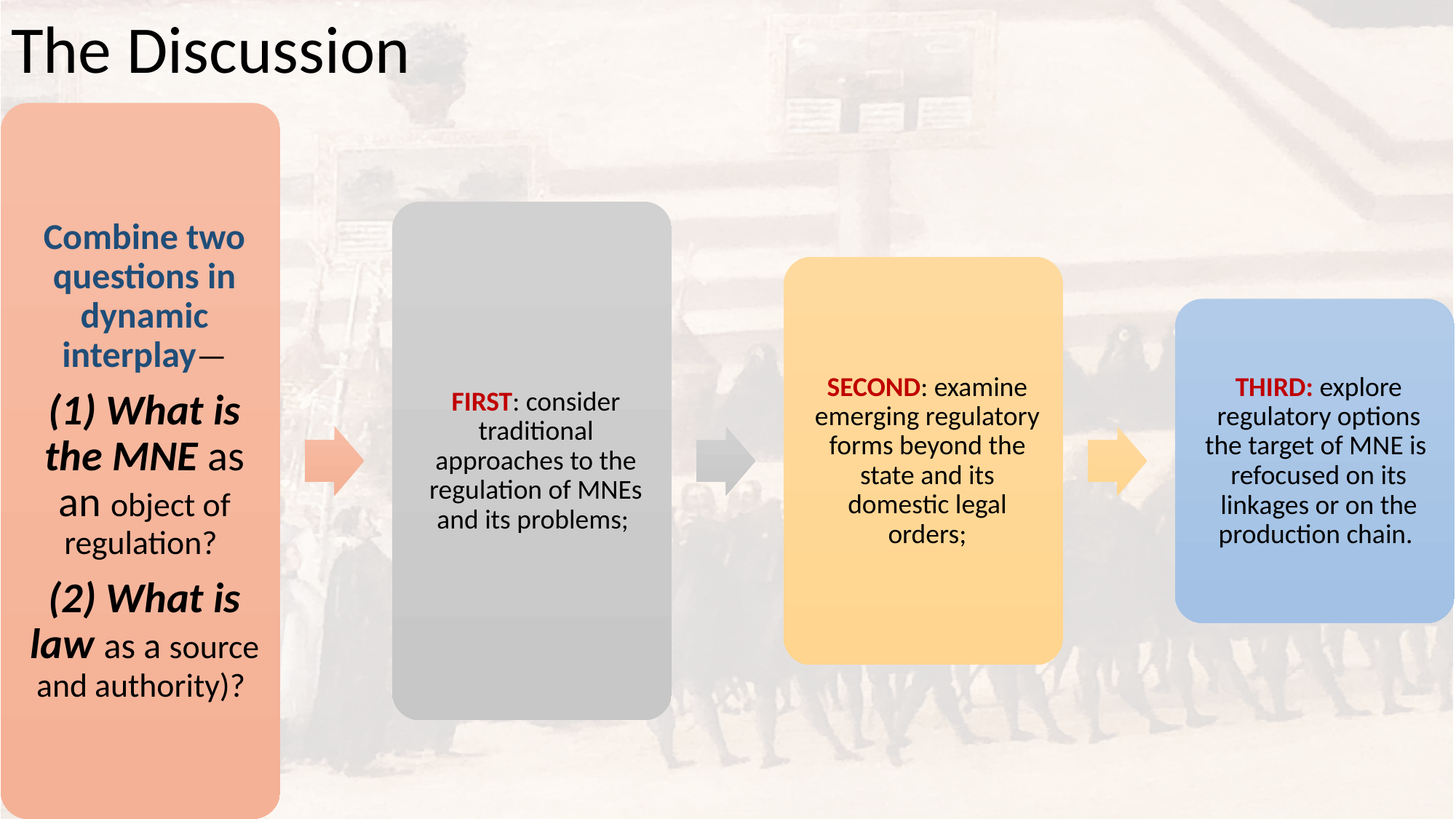

# The Discussion
Combine two questions in dynamic interplay—
(1) What is the MNE as an object of regulation?
(2) What is law as a source and authority)?

FIRST: consider traditional approaches to the regulation of MNEs and its problems;

SECOND: examine emerging regulatory forms beyond the state and its domestic legal orders;

THIRD: explore regulatory options the target of MNE is  refocused on its linkages or on the production chain.